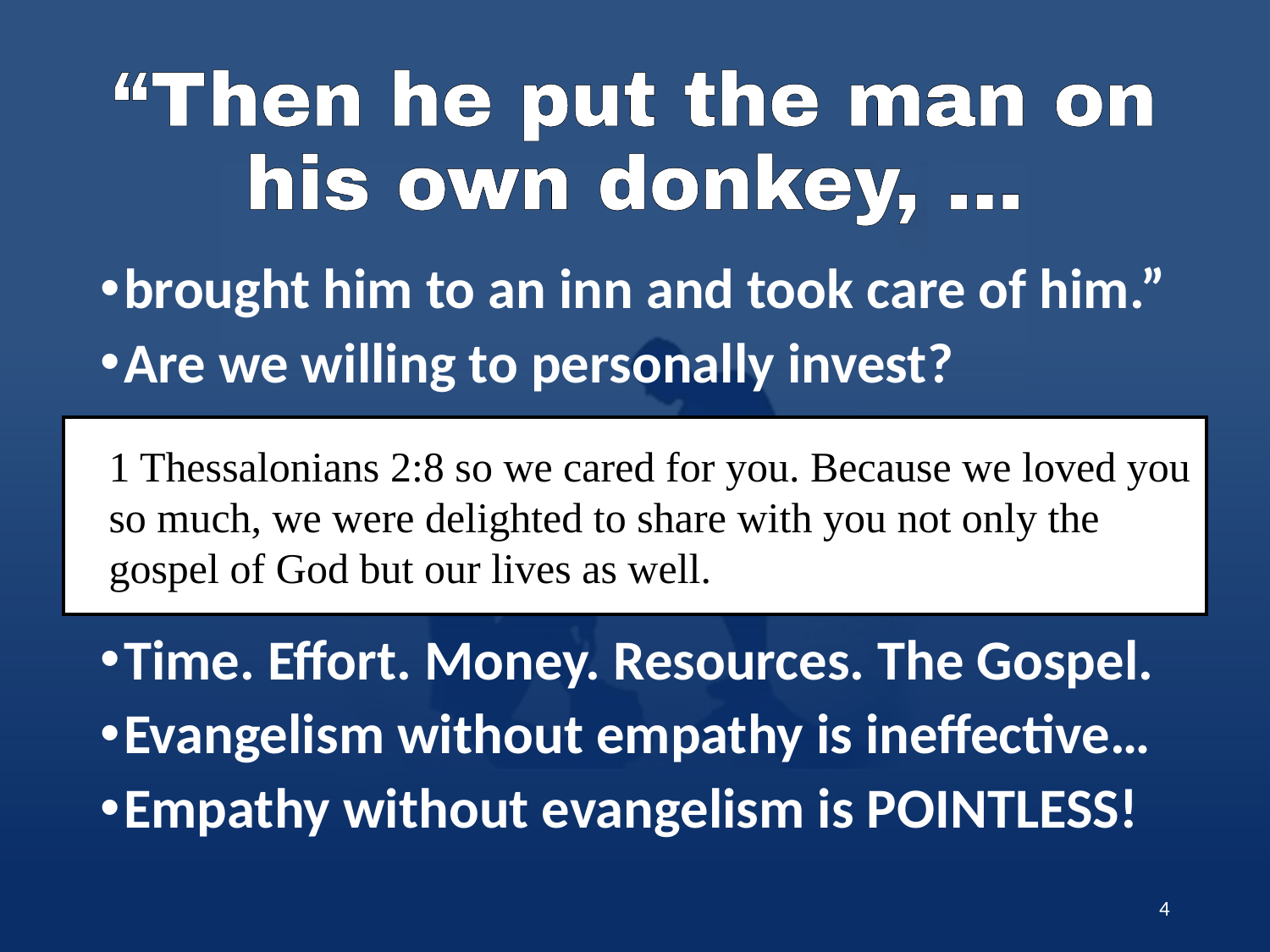

# “Then he put the man on his own donkey, …
brought him to an inn and took care of him.”
Are we willing to personally invest?

Time. Effort. Money. Resources. The Gospel.
Evangelism without empathy is ineffective…
Empathy without evangelism is POINTLESS!
1 Thessalonians 2:8 so we cared for you. Because we loved you so much, we were delighted to share with you not only the gospel of God but our lives as well.
4